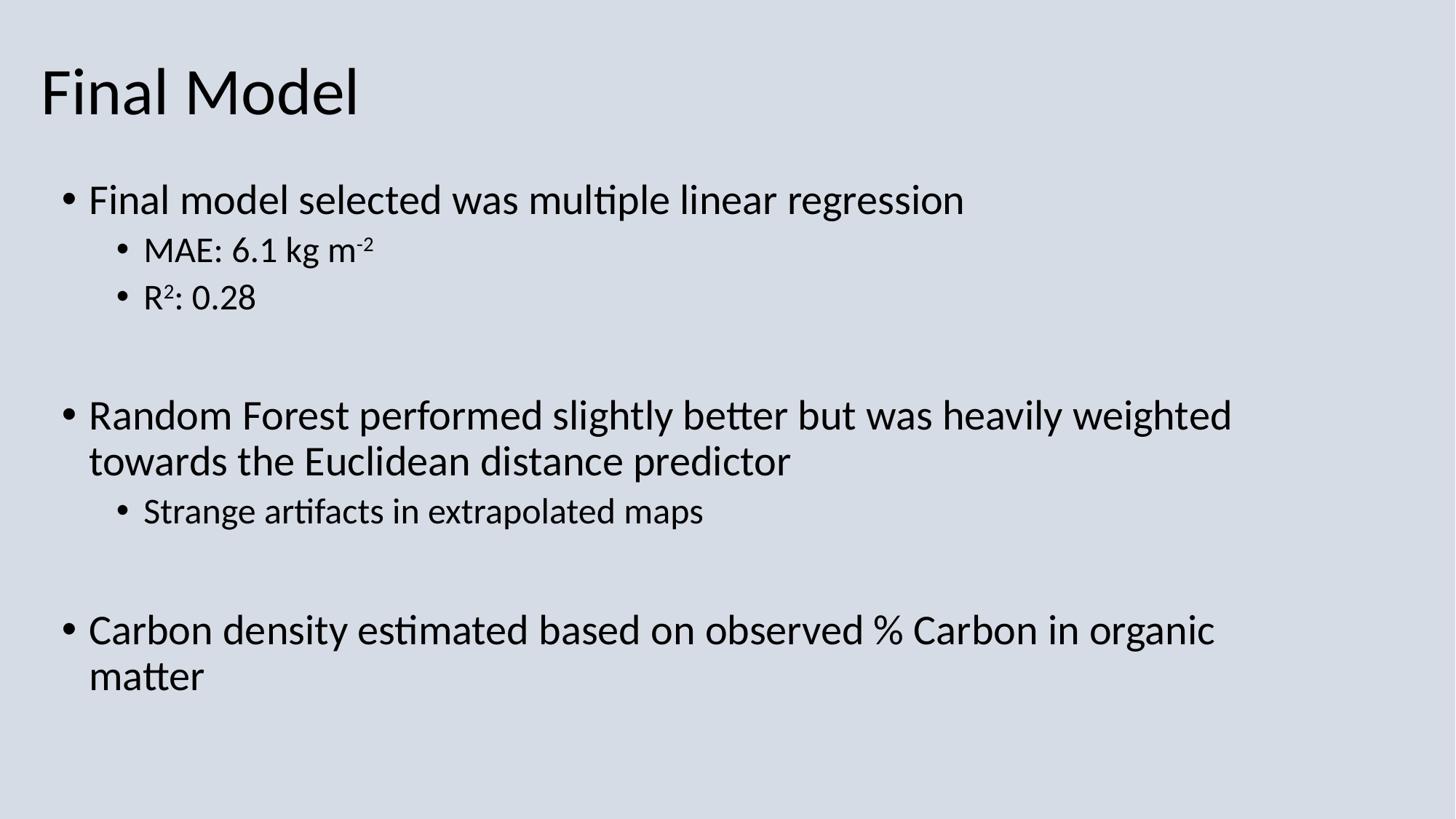

# Final Model
Final model selected was multiple linear regression
MAE: 6.1 kg m-2
R2: 0.28

Random Forest performed slightly better but was heavily weighted towards the Euclidean distance predictor
Strange artifacts in extrapolated maps

Carbon density estimated based on observed % Carbon in organic matter